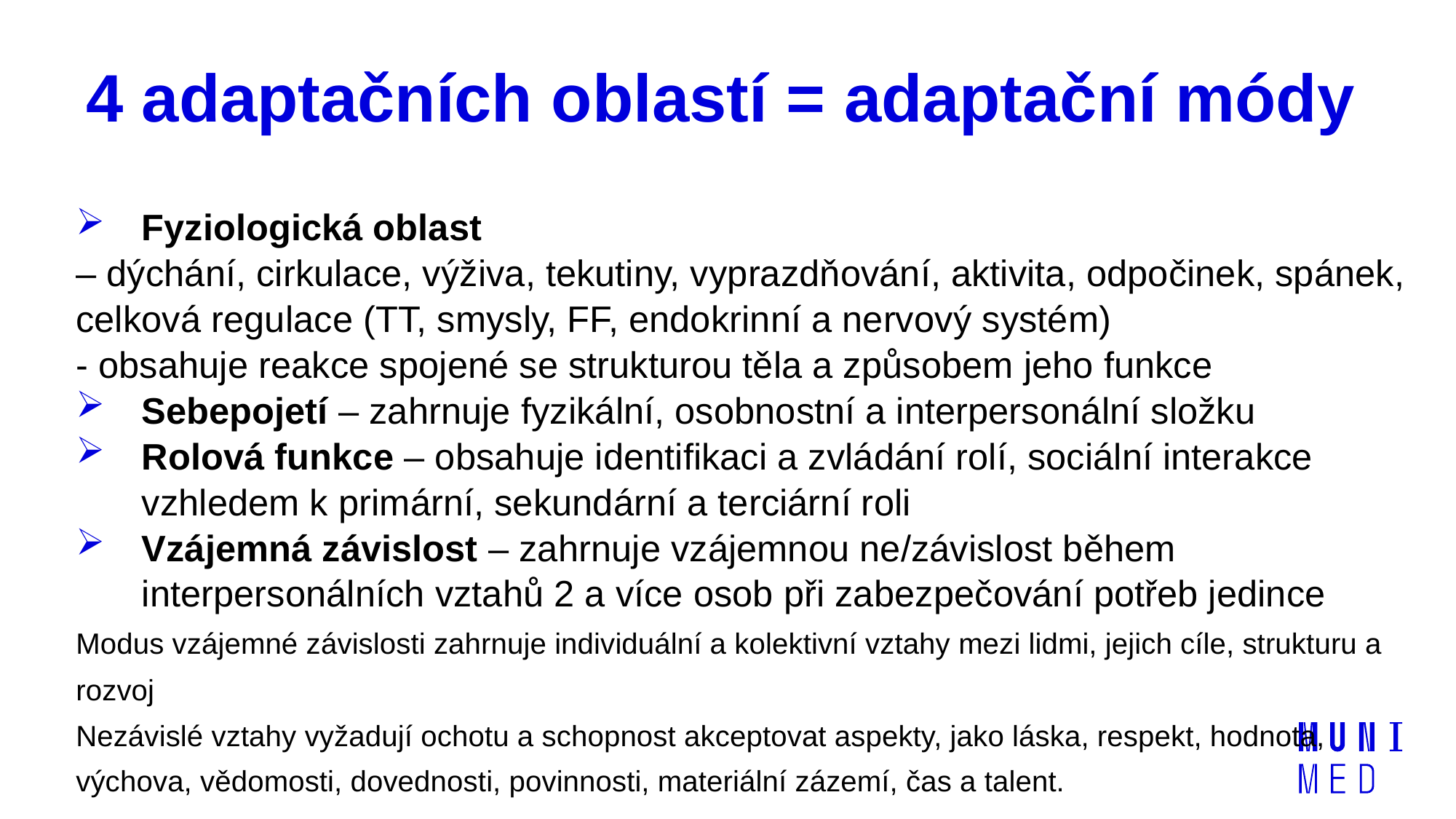

# 4 adaptačních oblastí = adaptační módy
Fyziologická oblast
– dýchání, cirkulace, výživa, tekutiny, vyprazdňování, aktivita, odpočinek, spánek, celková regulace (TT, smysly, FF, endokrinní a nervový systém)
- obsahuje reakce spojené se strukturou těla a způsobem jeho funkce
Sebepojetí – zahrnuje fyzikální, osobnostní a interpersonální složku
Rolová funkce – obsahuje identifikaci a zvládání rolí, sociální interakce vzhledem k primární, sekundární a terciární roli
Vzájemná závislost – zahrnuje vzájemnou ne/závislost během interpersonálních vztahů 2 a více osob při zabezpečování potřeb jedince
Modus vzájemné závislosti zahrnuje individuální a kolektivní vztahy mezi lidmi, jejich cíle, strukturu a rozvoj
Nezávislé vztahy vyžadují ochotu a schopnost akceptovat aspekty, jako láska, respekt, hodnota, výchova, vědomosti, dovednosti, povinnosti, materiální zázemí, čas a talent.